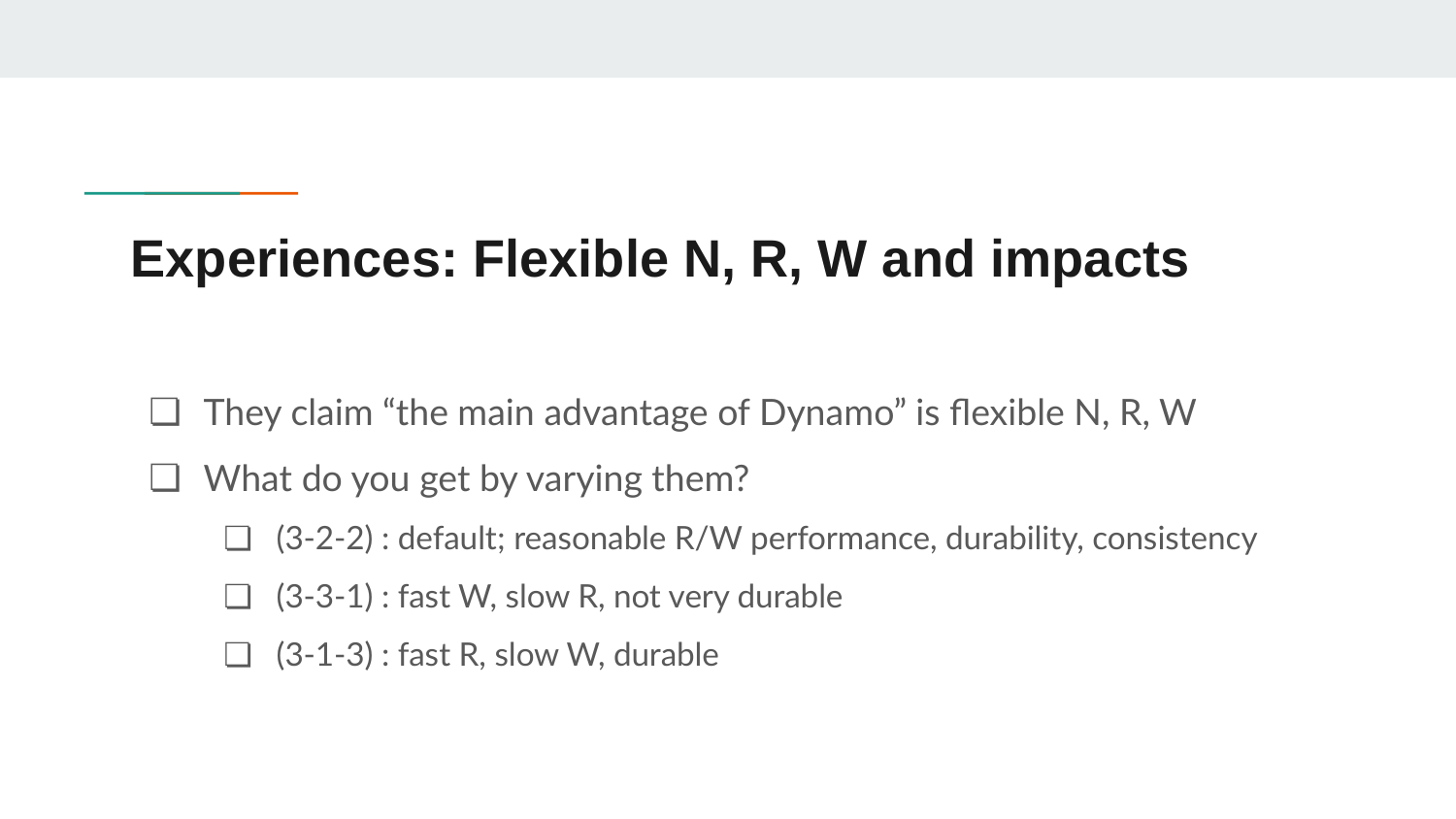

# Experiences: Flexible N, R, W and impacts
They claim “the main advantage of Dynamo” is flexible N, R, W
What do you get by varying them?
(3-2-2) : default; reasonable R/W performance, durability, consistency
(3-3-1) : fast W, slow R, not very durable
(3-1-3) : fast R, slow W, durable